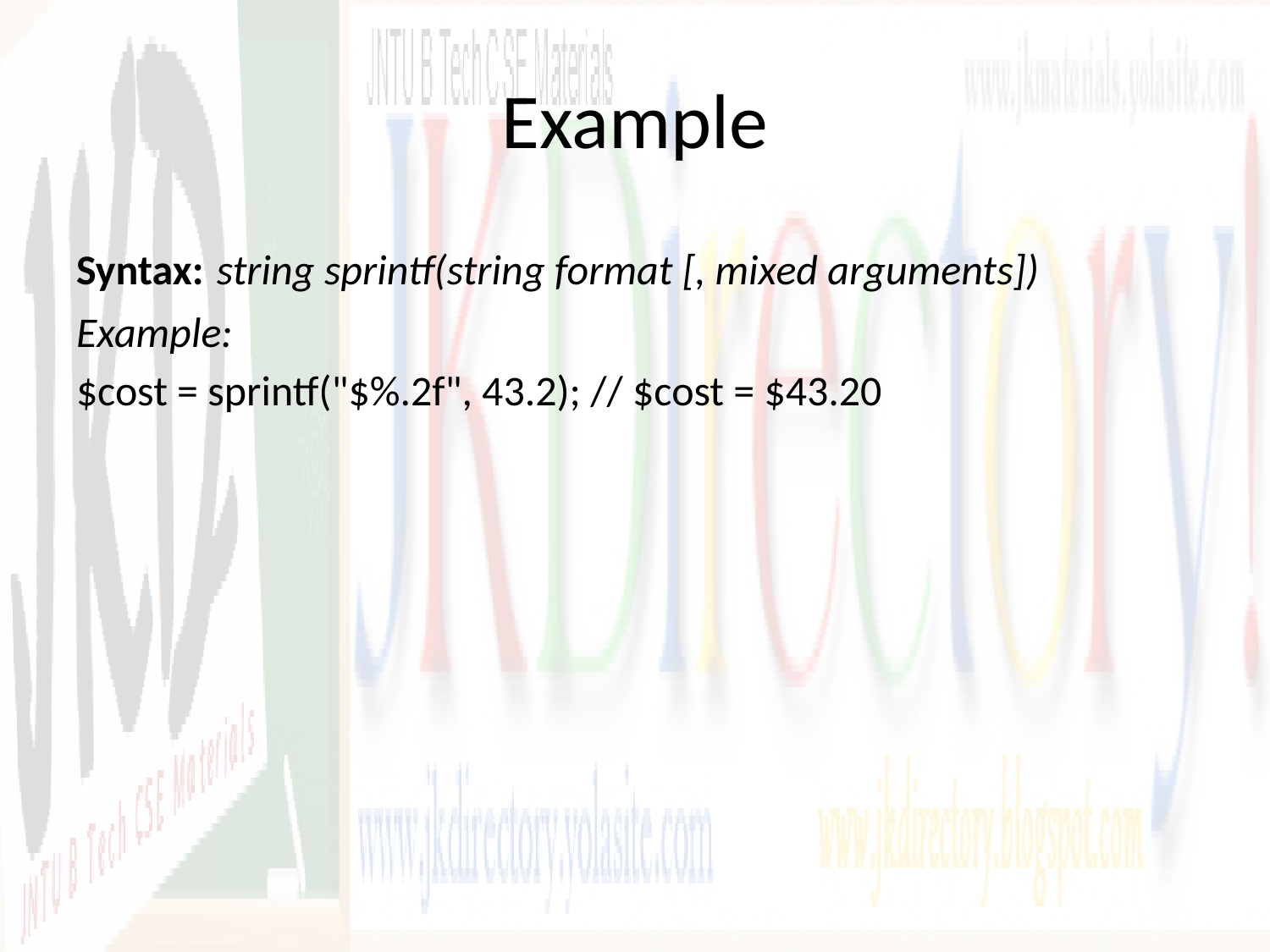

# Example
Syntax: string sprintf(string format [, mixed arguments])
Example:
$cost = sprintf("$%.2f", 43.2); // $cost = $43.20